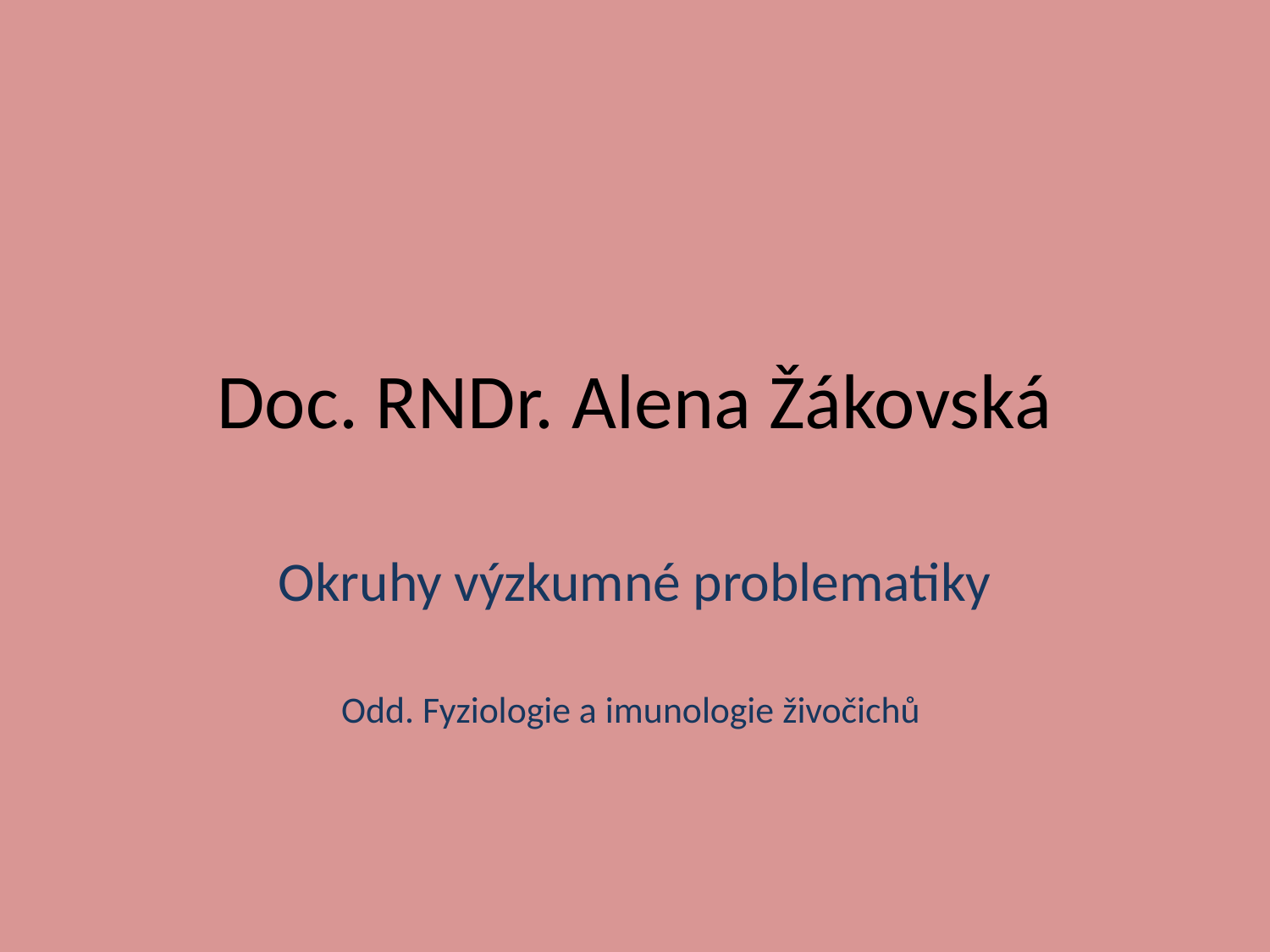

# Doc. RNDr. Alena Žákovská
Okruhy výzkumné problematiky

Odd. Fyziologie a imunologie živočichů